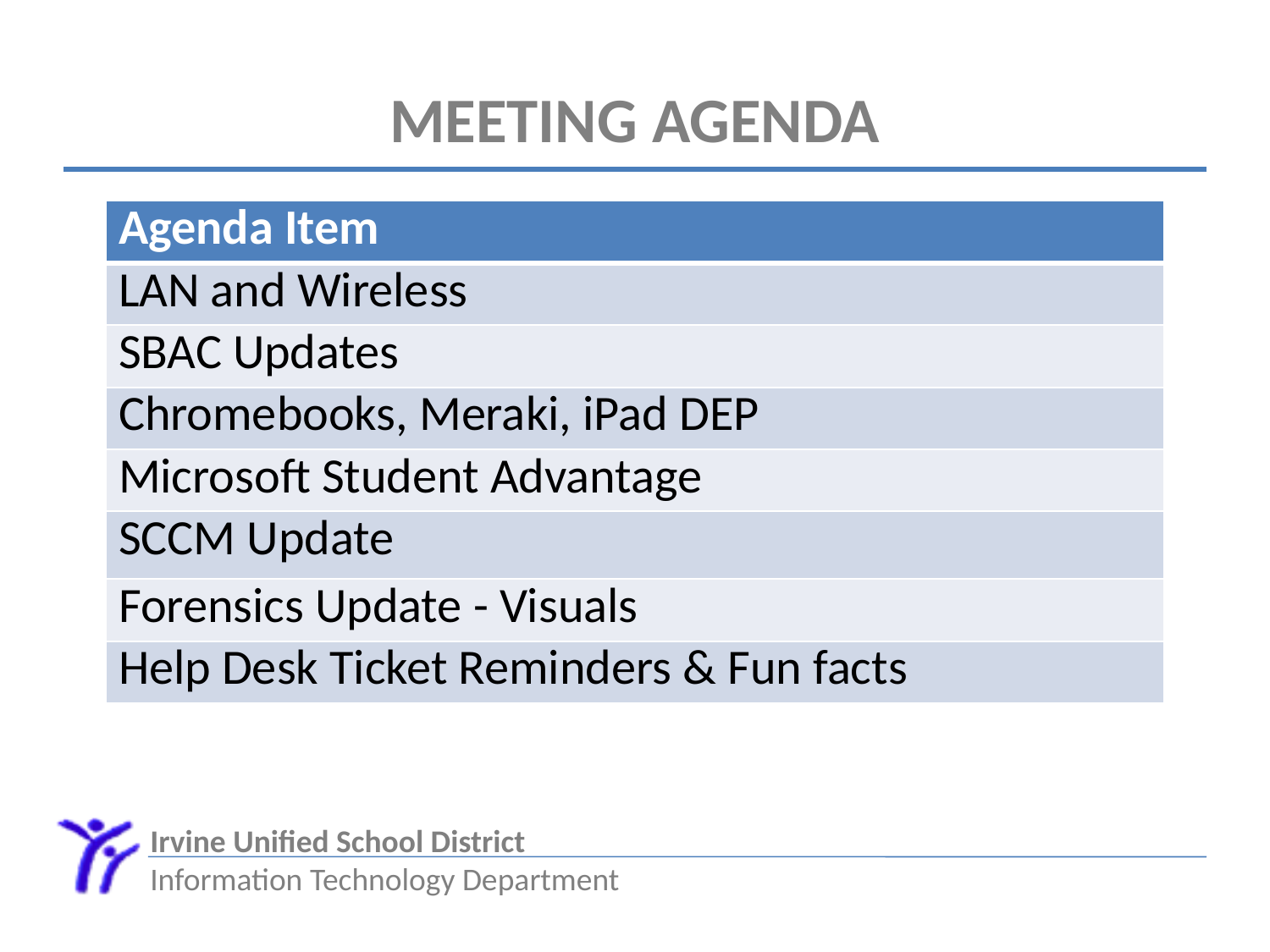

# Meeting Agenda
| Agenda Item |
| --- |
| LAN and Wireless |
| SBAC Updates |
| Chromebooks, Meraki, iPad DEP |
| Microsoft Student Advantage |
| SCCM Update |
| Forensics Update - Visuals |
| Help Desk Ticket Reminders & Fun facts |